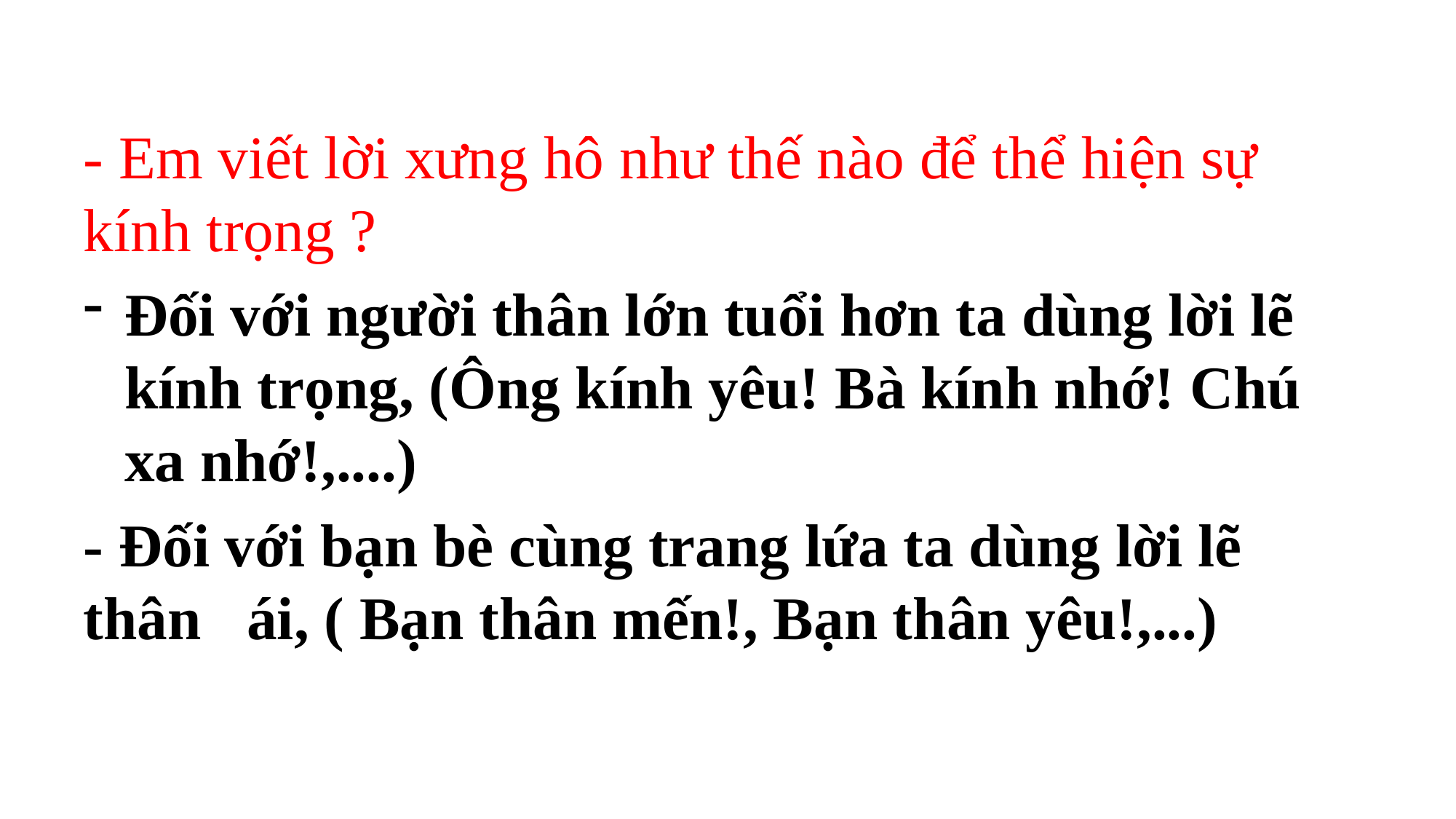

- Em viết lời xưng hô như thế nào để thể hiện sự kính trọng ?
Đối với người thân lớn tuổi hơn ta dùng lời lẽ kính trọng, (Ông kính yêu! Bà kính nhớ! Chú xa nhớ!,....)
- Đối với bạn bè cùng trang lứa ta dùng lời lẽ thân   ái, ( Bạn thân mến!, Bạn thân yêu!,...)